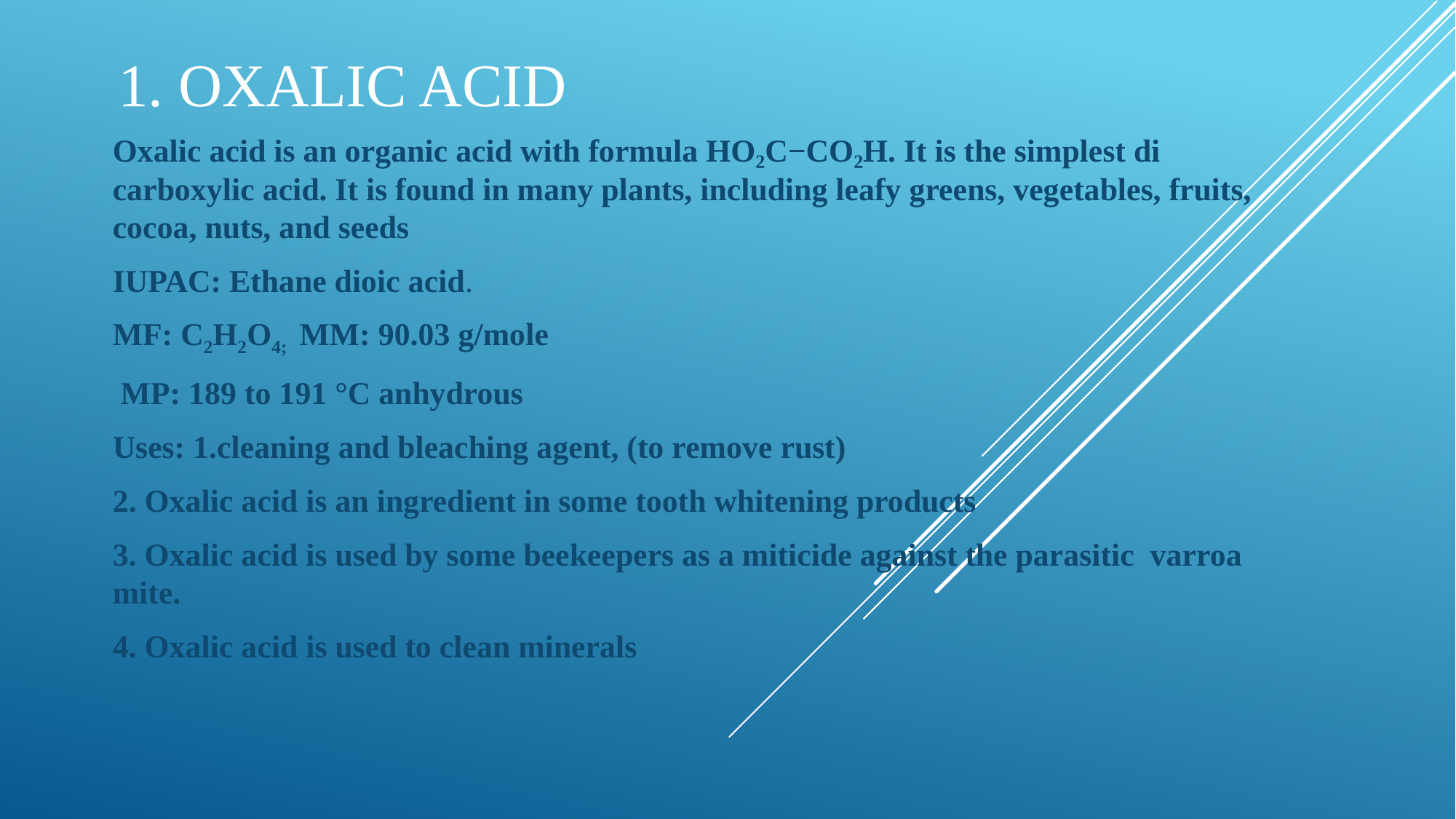

# 1. Oxalic acid
Oxalic acid is an organic acid with formula HO₂C−CO₂H. It is the simplest di carboxylic acid. It is found in many plants, including leafy greens, vegetables, fruits, cocoa, nuts, and seeds
IUPAC: Ethane dioic acid.
MF: C2H2O4;  MM: 90.03 g/mole
 MP: 189 to 191 °C anhydrous
Uses: 1.cleaning and bleaching agent, (to remove rust)
2. Oxalic acid is an ingredient in some tooth whitening products
3. Oxalic acid is used by some beekeepers as a miticide against the parasitic  varroa mite.
4. Oxalic acid is used to clean minerals